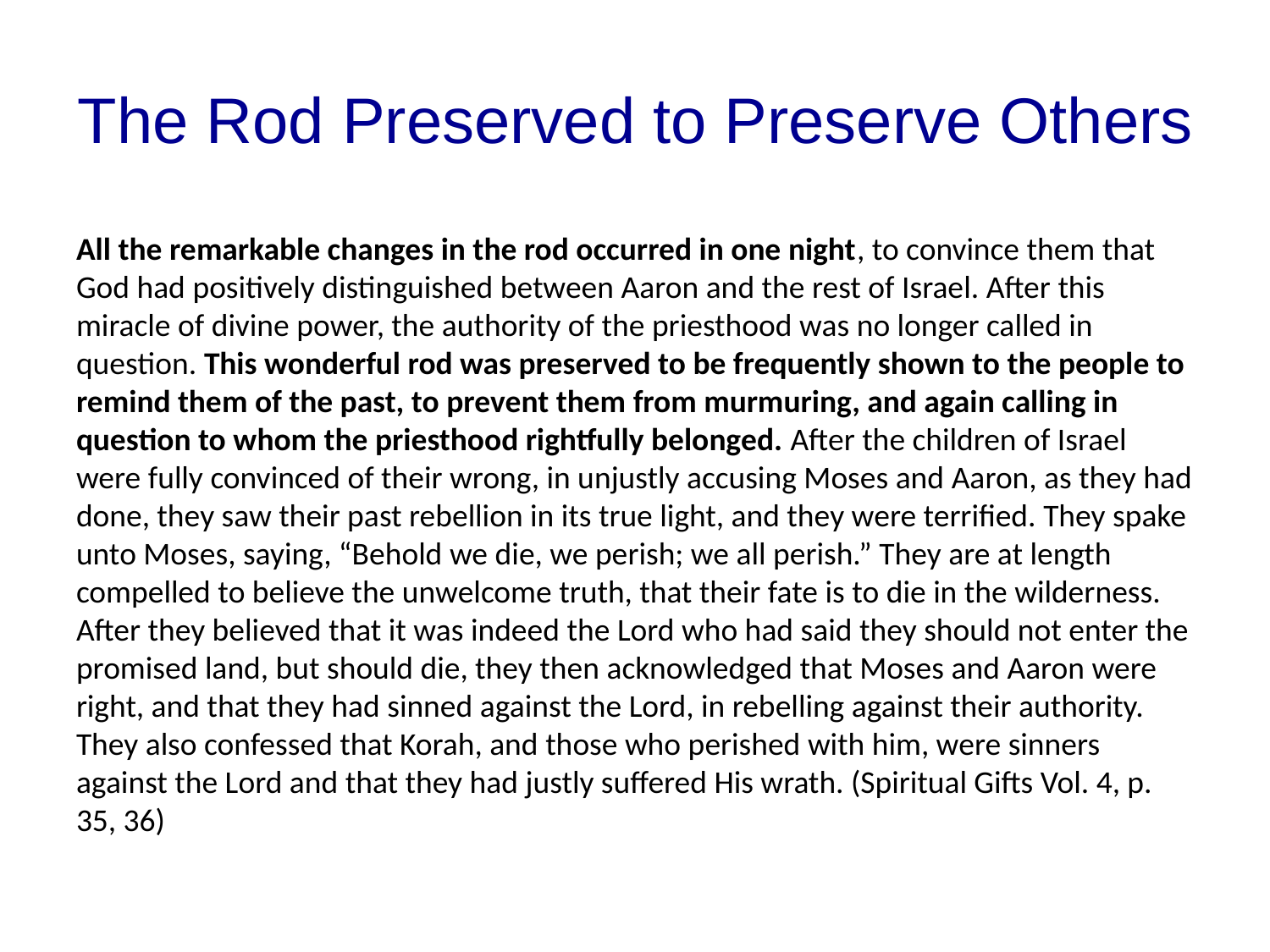

# The Rod Preserved to Preserve Others
All the remarkable changes in the rod occurred in one night, to convince them that God had positively distinguished between Aaron and the rest of Israel. After this miracle of divine power, the authority of the priesthood was no longer called in question. This wonderful rod was preserved to be frequently shown to the people to remind them of the past, to prevent them from murmuring, and again calling in question to whom the priesthood rightfully belonged. After the children of Israel were fully convinced of their wrong, in unjustly accusing Moses and Aaron, as they had done, they saw their past rebellion in its true light, and they were terrified. They spake unto Moses, saying, “Behold we die, we perish; we all perish.” They are at length compelled to believe the unwelcome truth, that their fate is to die in the wilderness. After they believed that it was indeed the Lord who had said they should not enter the promised land, but should die, they then acknowledged that Moses and Aaron were right, and that they had sinned against the Lord, in rebelling against their authority. They also confessed that Korah, and those who perished with him, were sinners against the Lord and that they had justly suffered His wrath. (Spiritual Gifts Vol. 4, p. 35, 36)